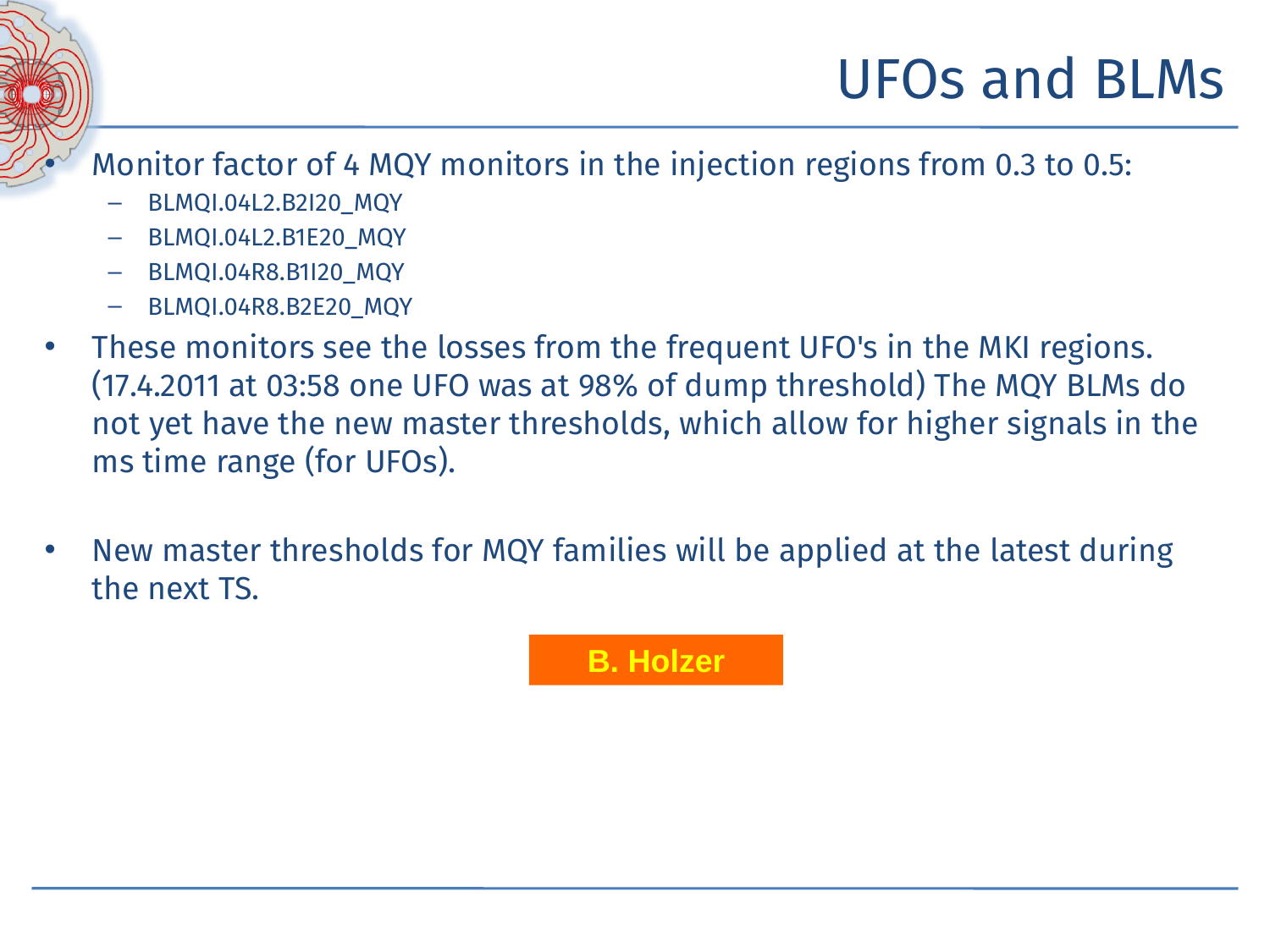

# UFOs and BLMs
Monitor factor of 4 MQY monitors in the injection regions from 0.3 to 0.5:
BLMQI.04L2.B2I20_MQY
BLMQI.04L2.B1E20_MQY
BLMQI.04R8.B1I20_MQY
BLMQI.04R8.B2E20_MQY
These monitors see the losses from the frequent UFO's in the MKI regions. (17.4.2011 at 03:58 one UFO was at 98% of dump threshold) The MQY BLMs do not yet have the new master thresholds, which allow for higher signals in the ms time range (for UFOs).

New master thresholds for MQY families will be applied at the latest during the next TS.
B. Holzer